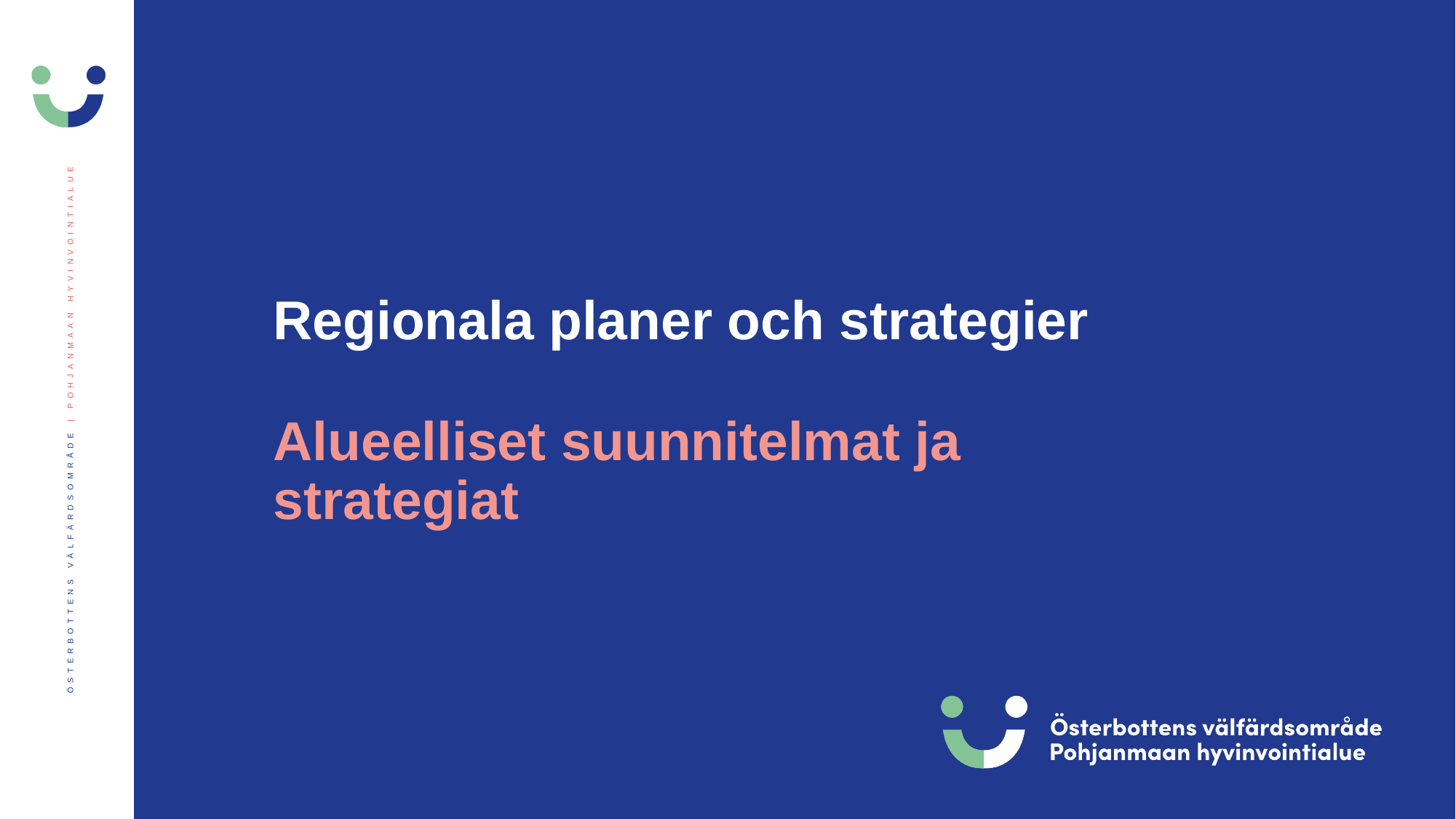

# Regionala planer och strategier
Alueelliset suunnitelmat ja strategiat